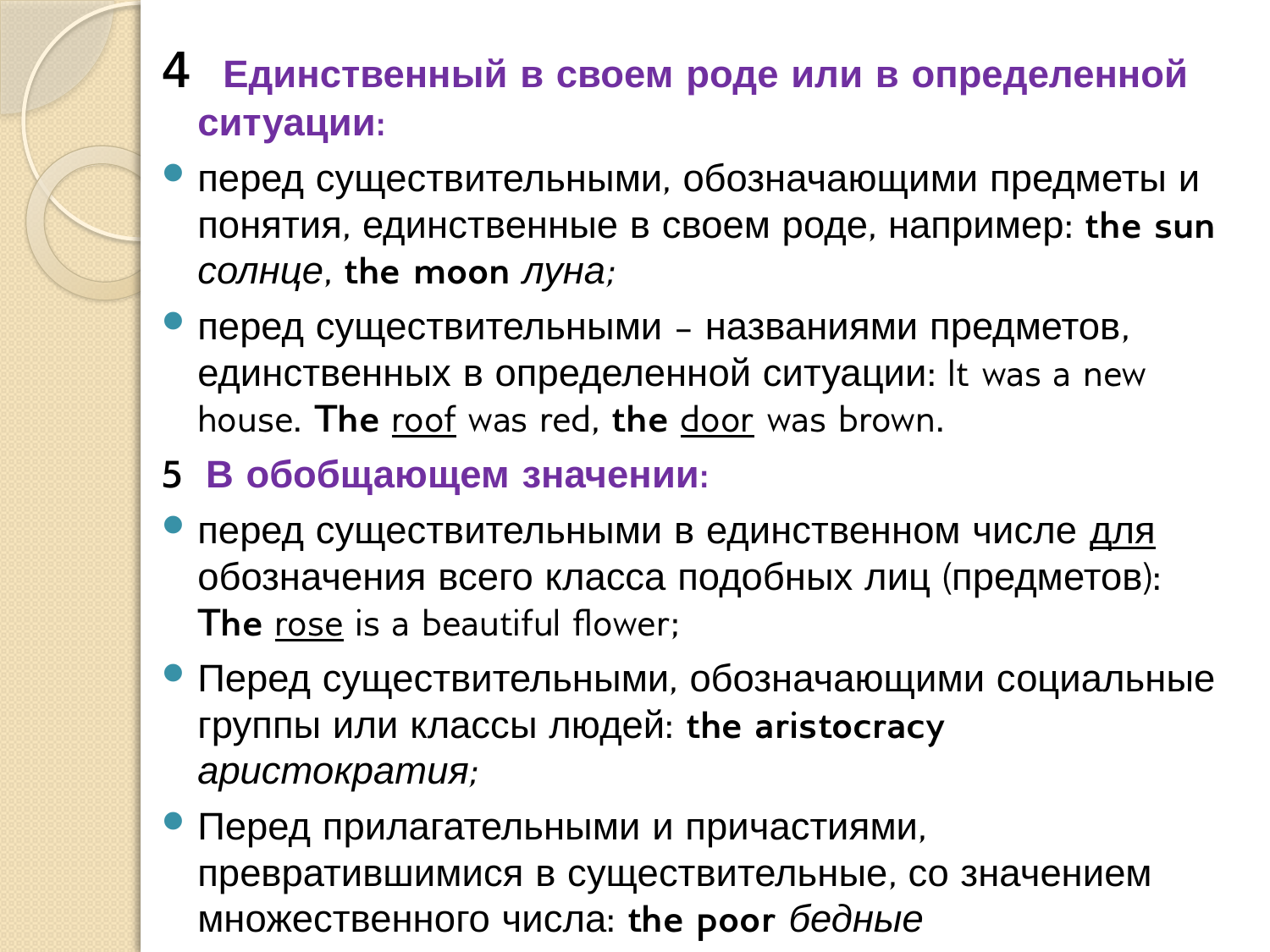

4  Единственный в своем роде или в определенной ситуации:
перед существительными, обозначающими предметы и понятия, единственные в своем роде, например: the sun солнце, the moon луна;
перед существительными – названиями предметов, единственных в определенной ситуации: It was a new house. The roof was red, the door was brown.
5  В обобщающем значении:
перед существительными в единственном числе для обозначения всего класса подобных лиц (предметов): The rose is a beautiful flower;
Перед существительными, обозначающими социальные группы или классы людей: the aristocracy аристократия;
Перед прилагательными и причастиями, превратившимися в существительные, со значением множественного числа: the poor бедные